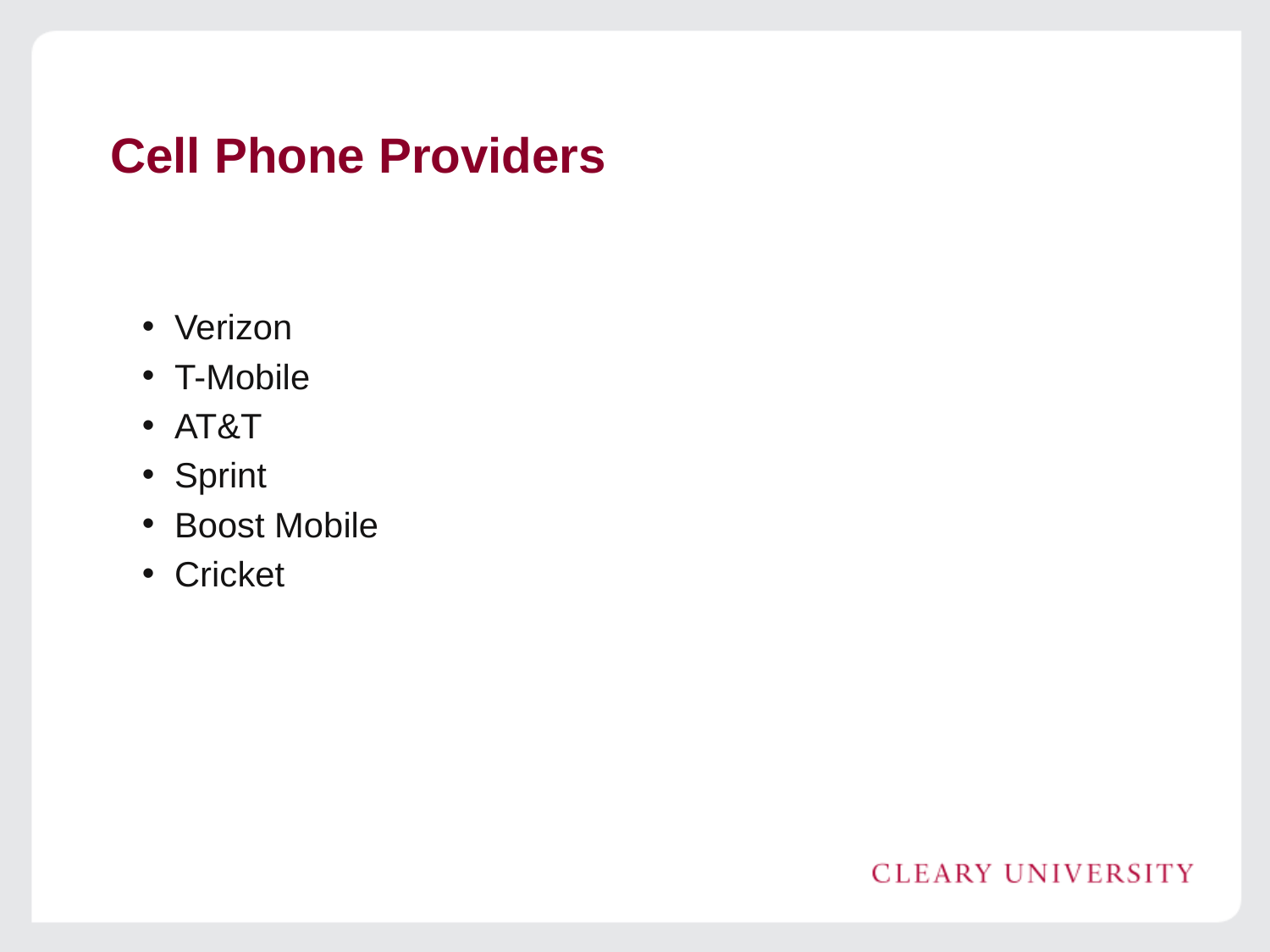

# Cell Phone Providers

Verizon
T-Mobile
AT&T
Sprint
Boost Mobile
Cricket